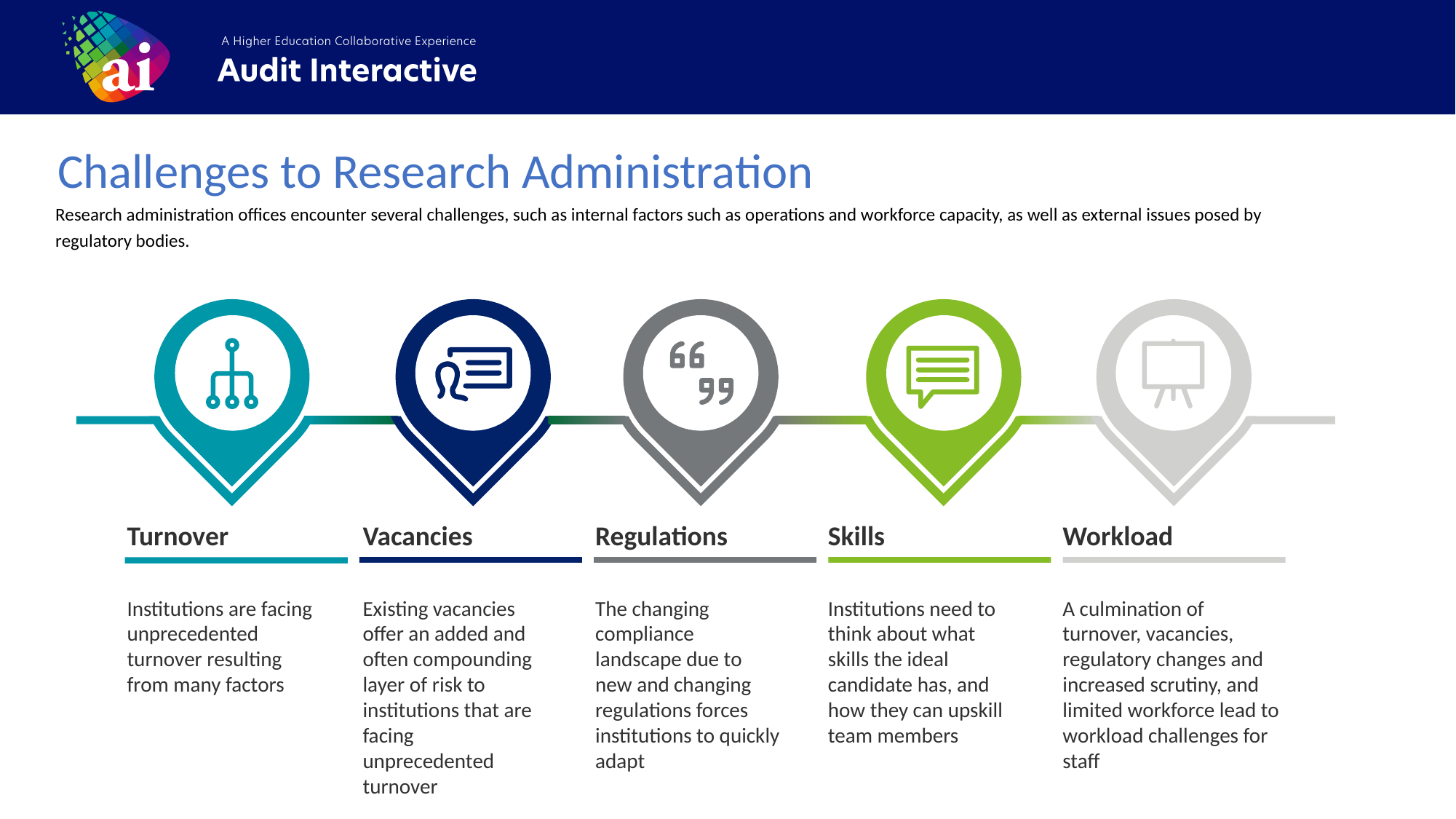

Challenges to Research Administration
Research administration offices encounter several challenges, such as internal factors such as operations and workforce capacity, as well as external issues posed by regulatory bodies.

Turnover

Institutions are facing unprecedented turnover resulting from many factors
Vacancies

Existing vacancies offer an added and often compounding layer of risk to institutions that are facing unprecedented turnover
Regulations

The changing compliance landscape due to new and changing regulations forces institutions to quickly adapt
Skills

Institutions need to think about what skills the ideal candidate has, and how they can upskill team members
Workload

A culmination of turnover, vacancies, regulatory changes and increased scrutiny, and limited workforce lead to workload challenges for staff